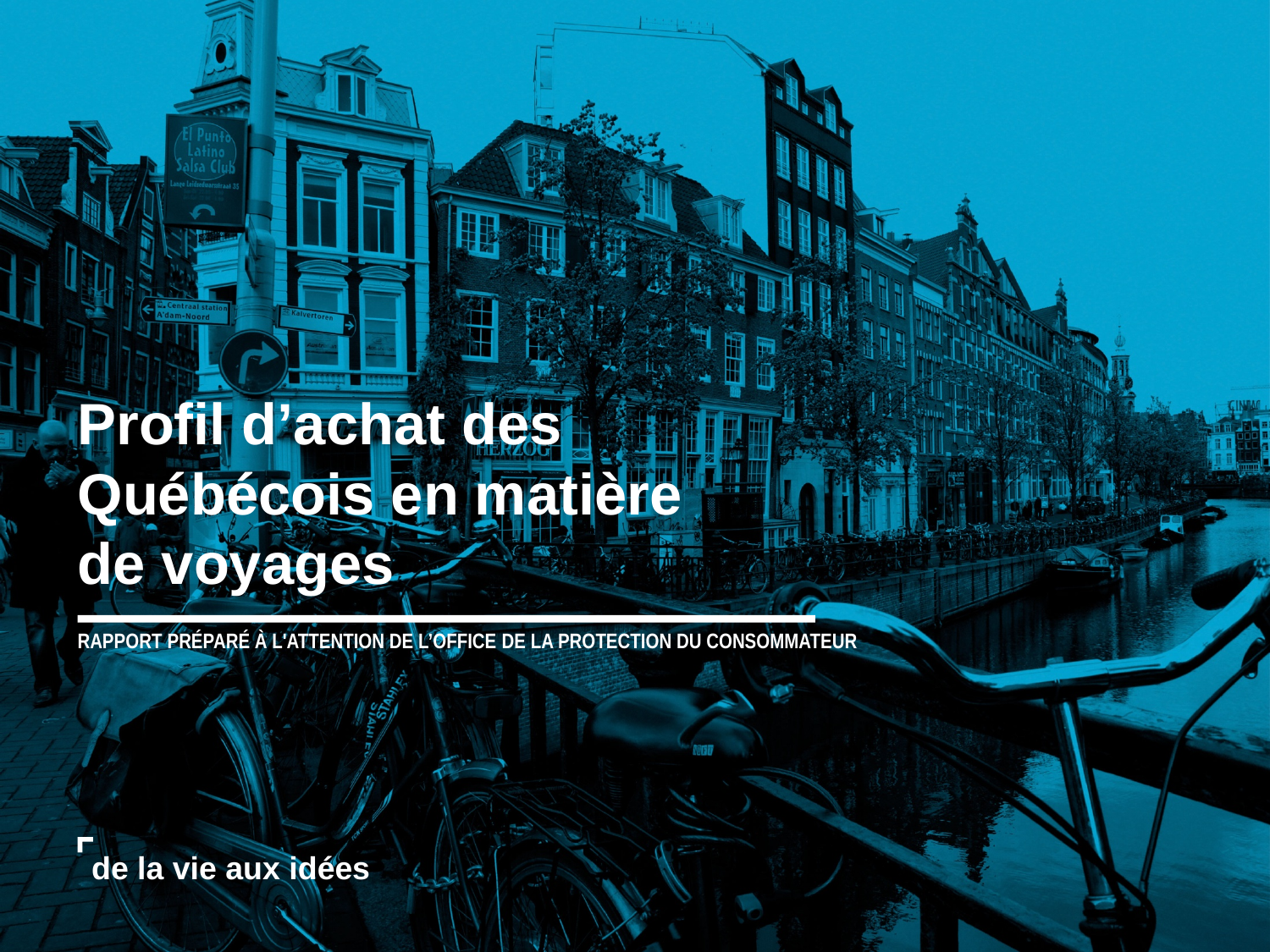

Profil d’achat des Québécois en matière
de voyages
RAPPORT PRÉPARÉ À L'ATTENTION DE L’OFFICE DE LA PROTECTION DU CONSOMMATEUR